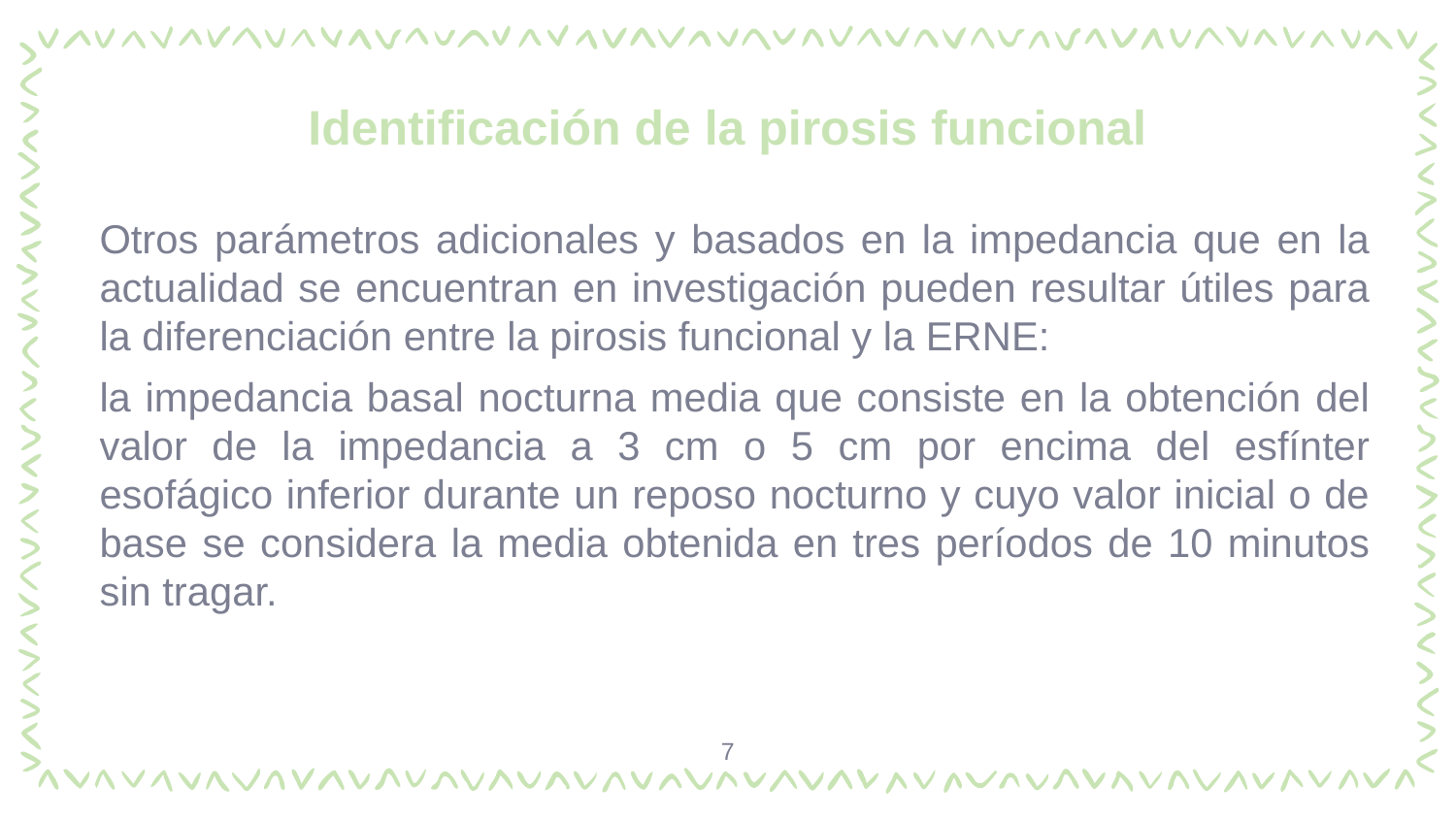

# Identificación de la pirosis funcional
Otros parámetros adicionales y basados en la impedancia que en la actualidad se encuentran en investigación pueden resultar útiles para la diferenciación entre la pirosis funcional y la ERNE:
la impedancia basal nocturna media que consiste en la obtención del valor de la impedancia a 3 cm o 5 cm por encima del esfínter esofágico inferior durante un reposo nocturno y cuyo valor inicial o de base se considera la media obtenida en tres períodos de 10 minutos sin tragar.
7